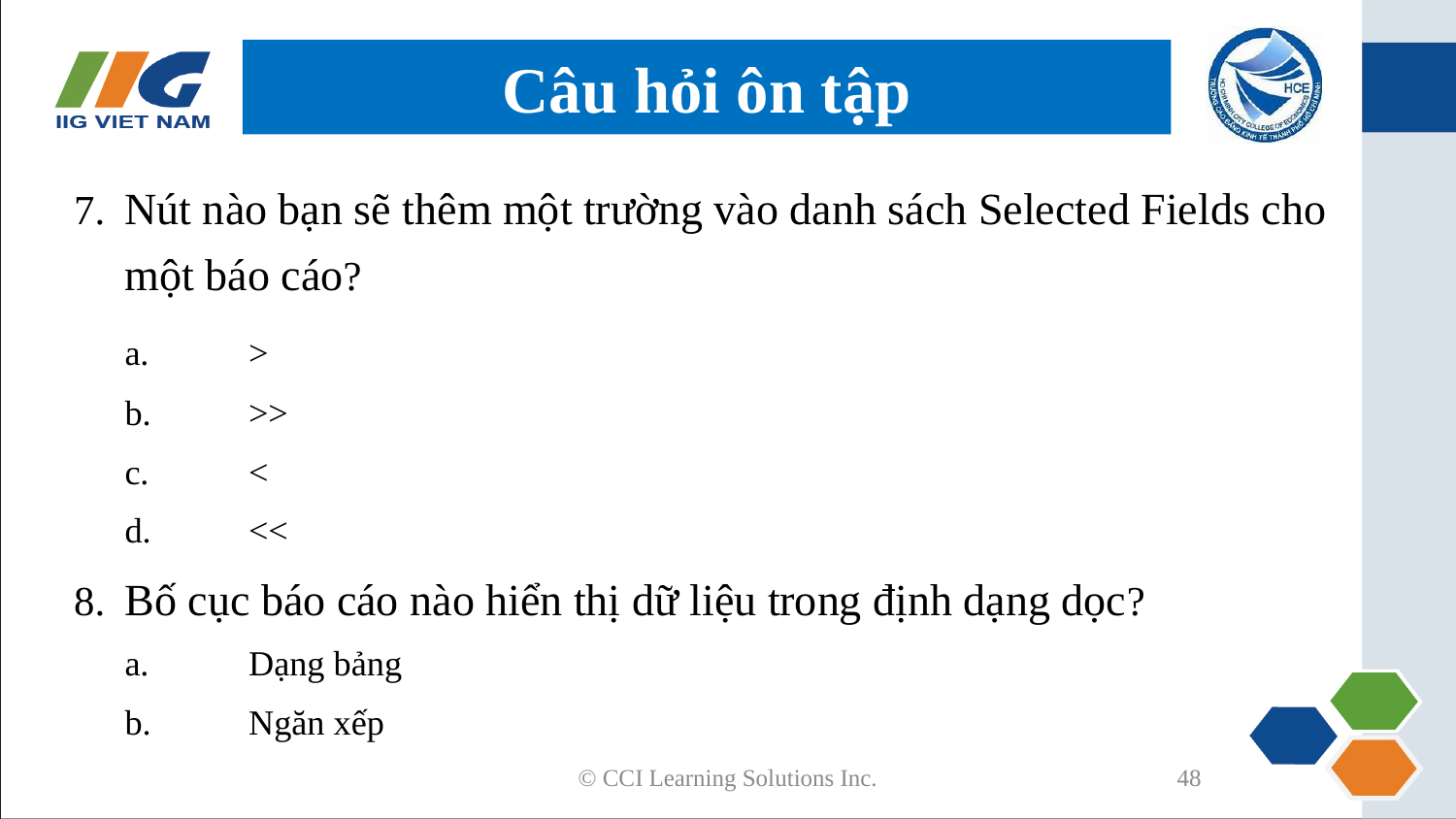

# Câu hỏi ôn tập
7.	Nút nào bạn sẽ thêm một trường vào danh sách Selected Fields cho một báo cáo?
	a.	 >
	b.	 >>
	c.	 <
	d.	 <<
8.	Bố cục báo cáo nào hiển thị dữ liệu trong định dạng dọc?
	a.	 Dạng bảng
	b.	 Ngăn xếp

© CCI Learning Solutions Inc.
48